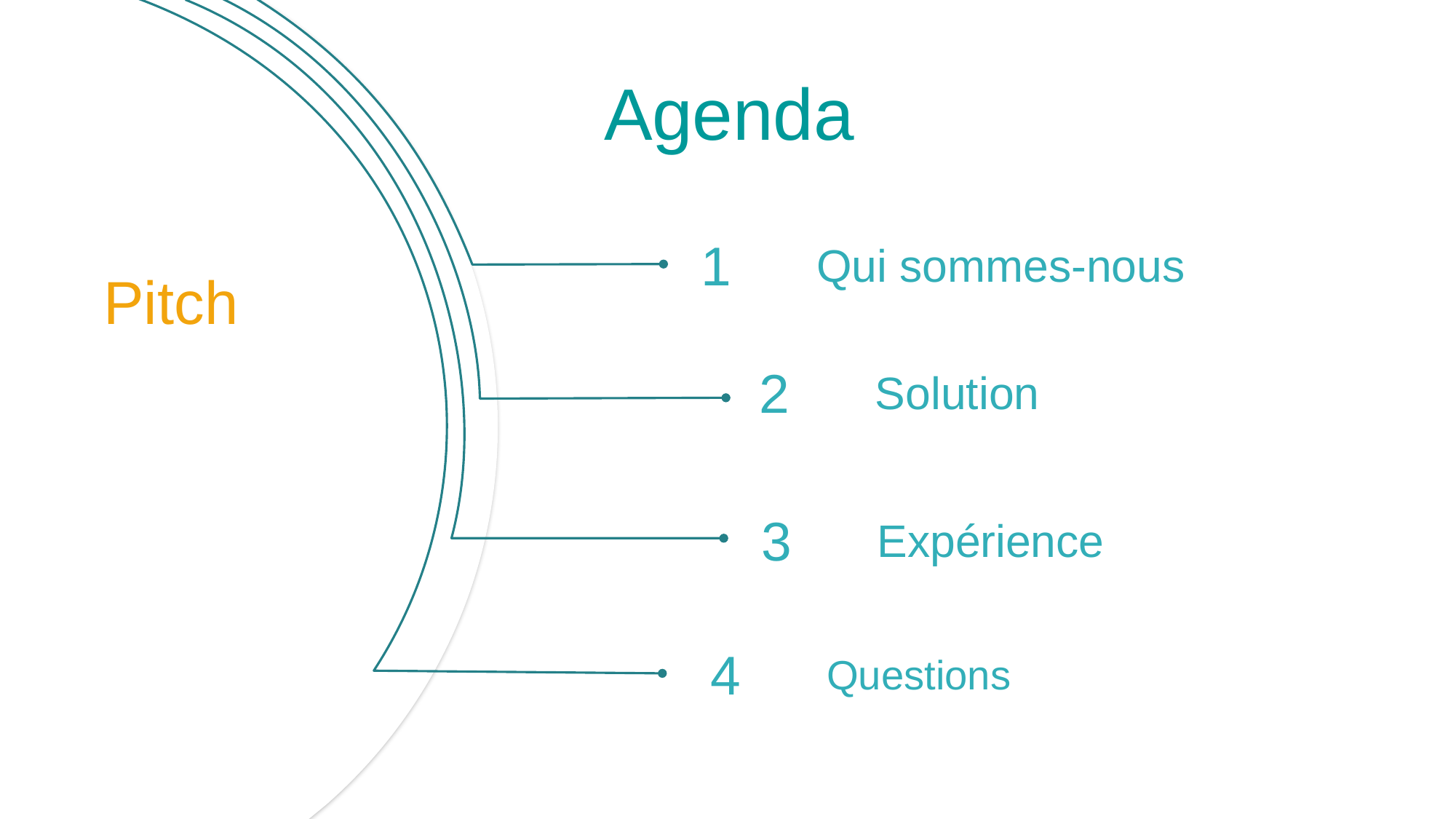

Agenda
1
Qui sommes-nous
Pitch
2
Solution
3
Expérience
4
Questions